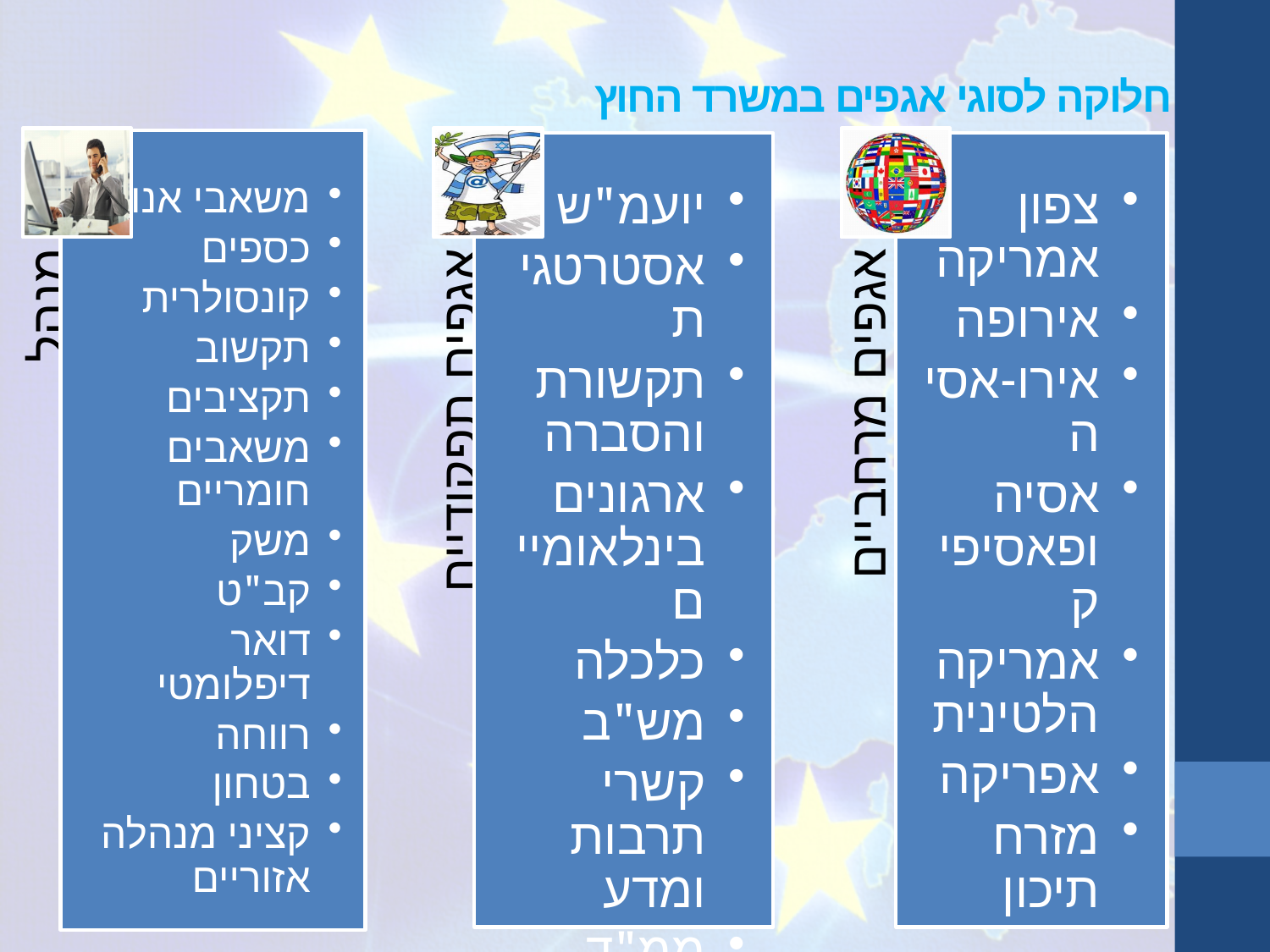

# חלוקה לסוגי אגפים במשרד החוץ
מנהל
משאבי אנוש
כספים
קונסולרית
תקשוב
תקציבים
משאבים חומריים
משק
קב"ט
דואר דיפלומטי
רווחה
בטחון
קציני מנהלה אזוריים
אגפים תפקודיים
יועמ"ש
אסטרטגית
תקשורת והסברה
ארגונים בינלאומיים
כלכלה
מש"ב
קשרי תרבות ומדע
ממ"ד
תכנון מדיני
אגפים מרחביים
צפון אמריקה
אירופה
אירו-אסיה
אסיה ופאסיפיק
אמריקה הלטינית
אפריקה
מזרח תיכון